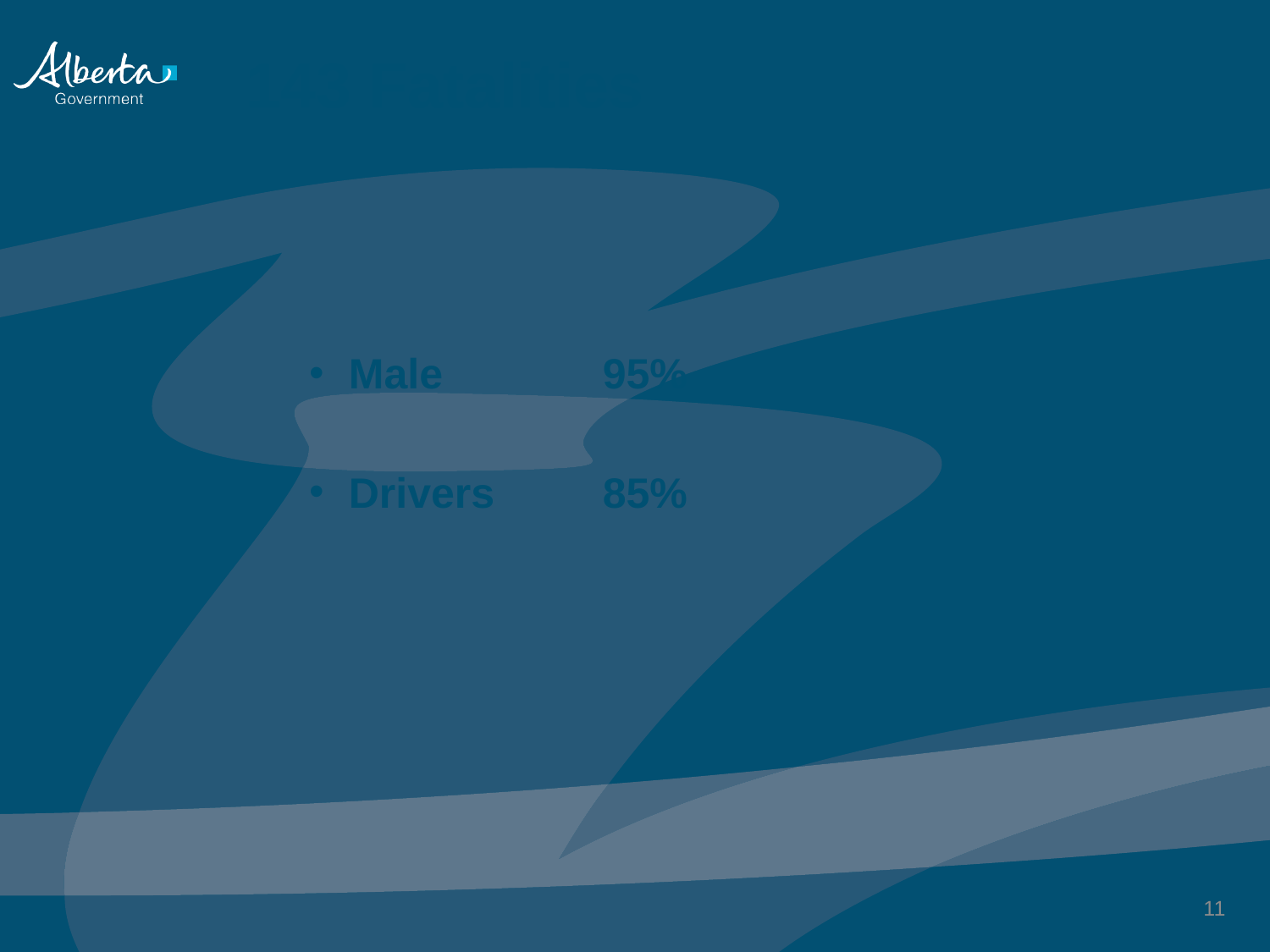

# 143 Fatalities

Male		95%

Drivers 	85%

11